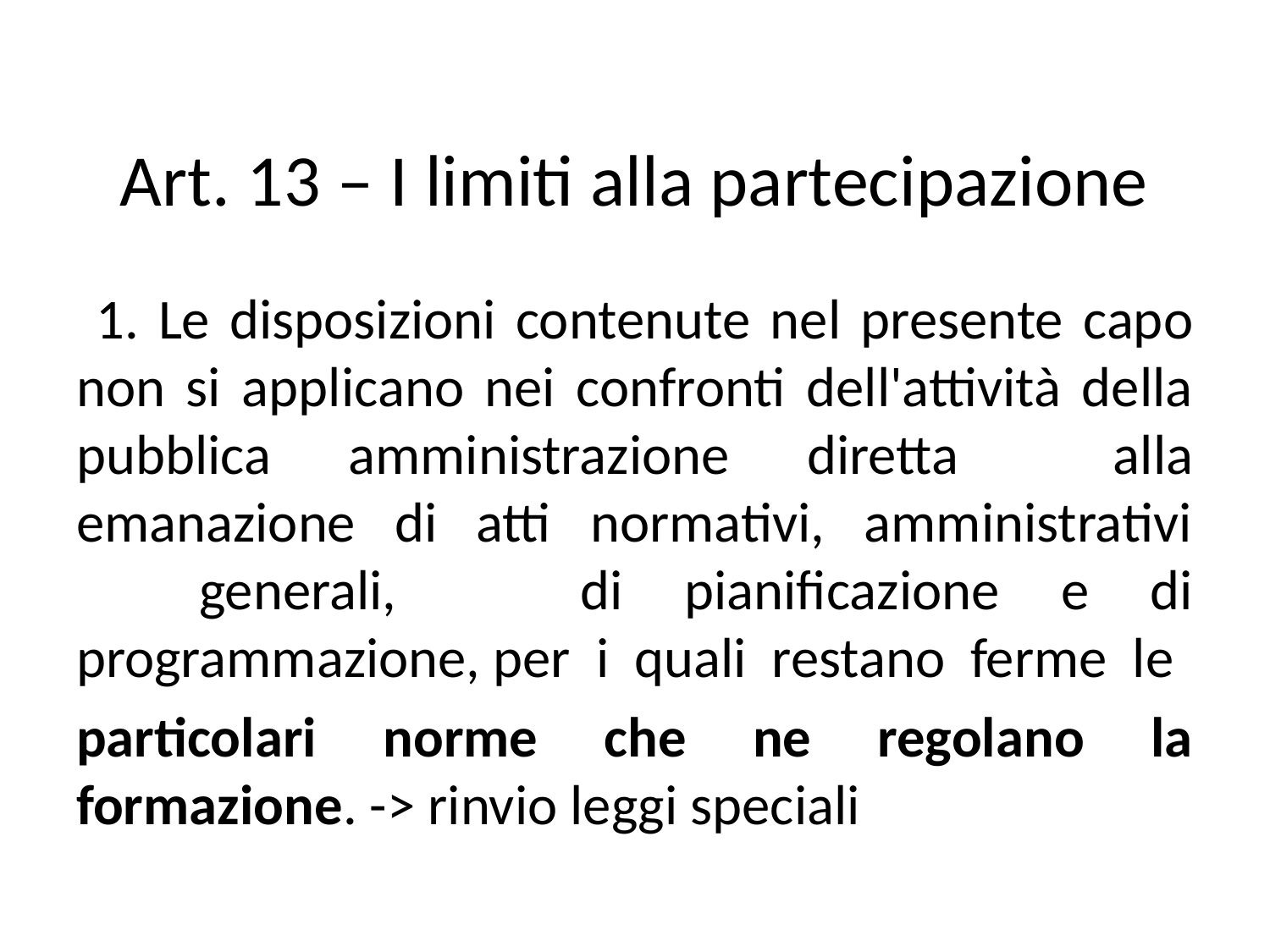

# Art. 13 – I limiti alla partecipazione
 1. Le disposizioni contenute nel presente capo non si applicano nei confronti dell'attività della pubblica amministrazione diretta  alla emanazione   di   atti   normativi,   amministrativi   generali,   di pianificazione e di programmazione, per  i  quali  restano  ferme  le
particolari norme che ne regolano la formazione. -> rinvio leggi speciali